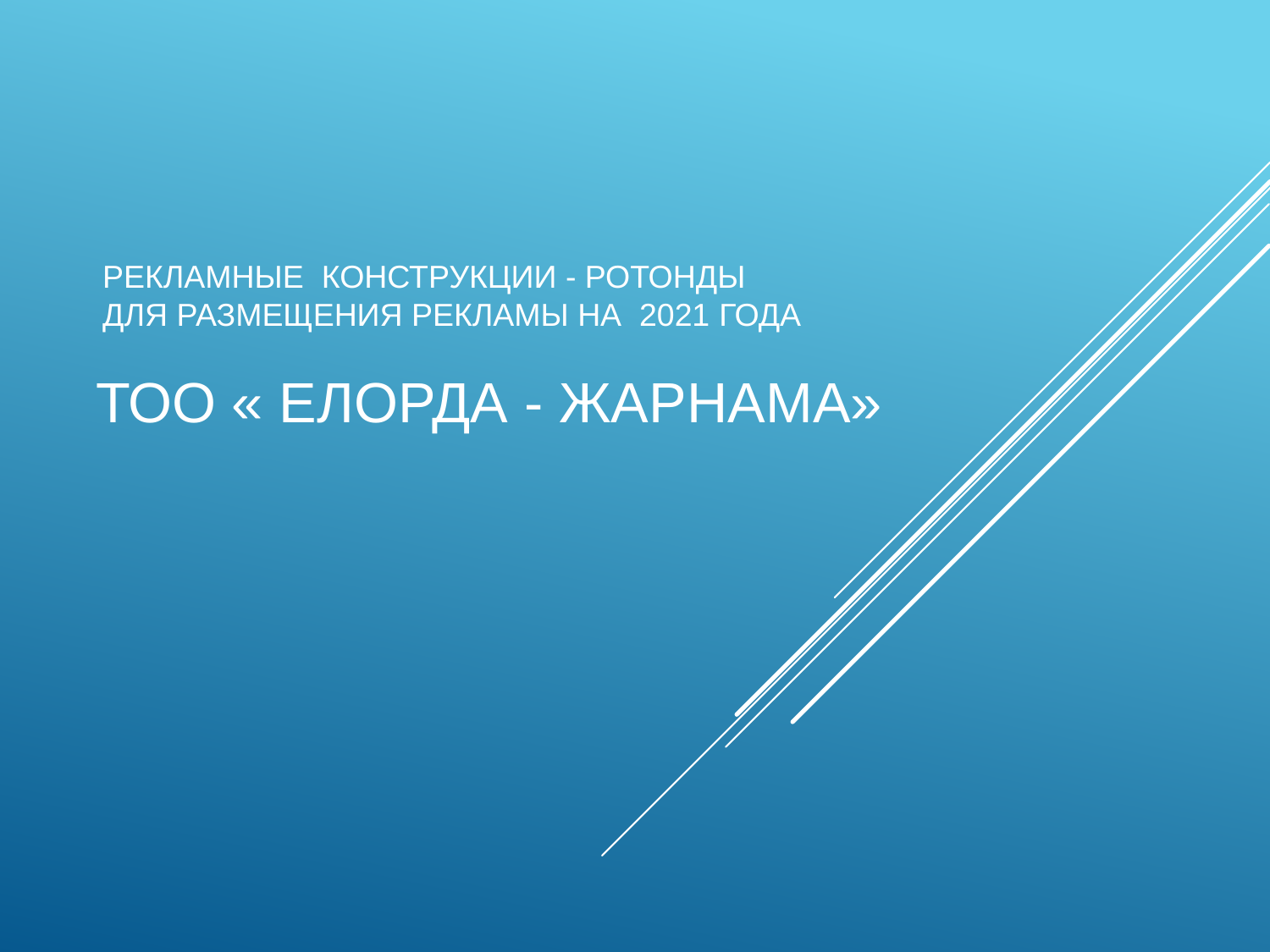

рекламные  конструкции - ротонды
для размещения рекламы на  2021 года
# ТОО « Елорда - жарнама»